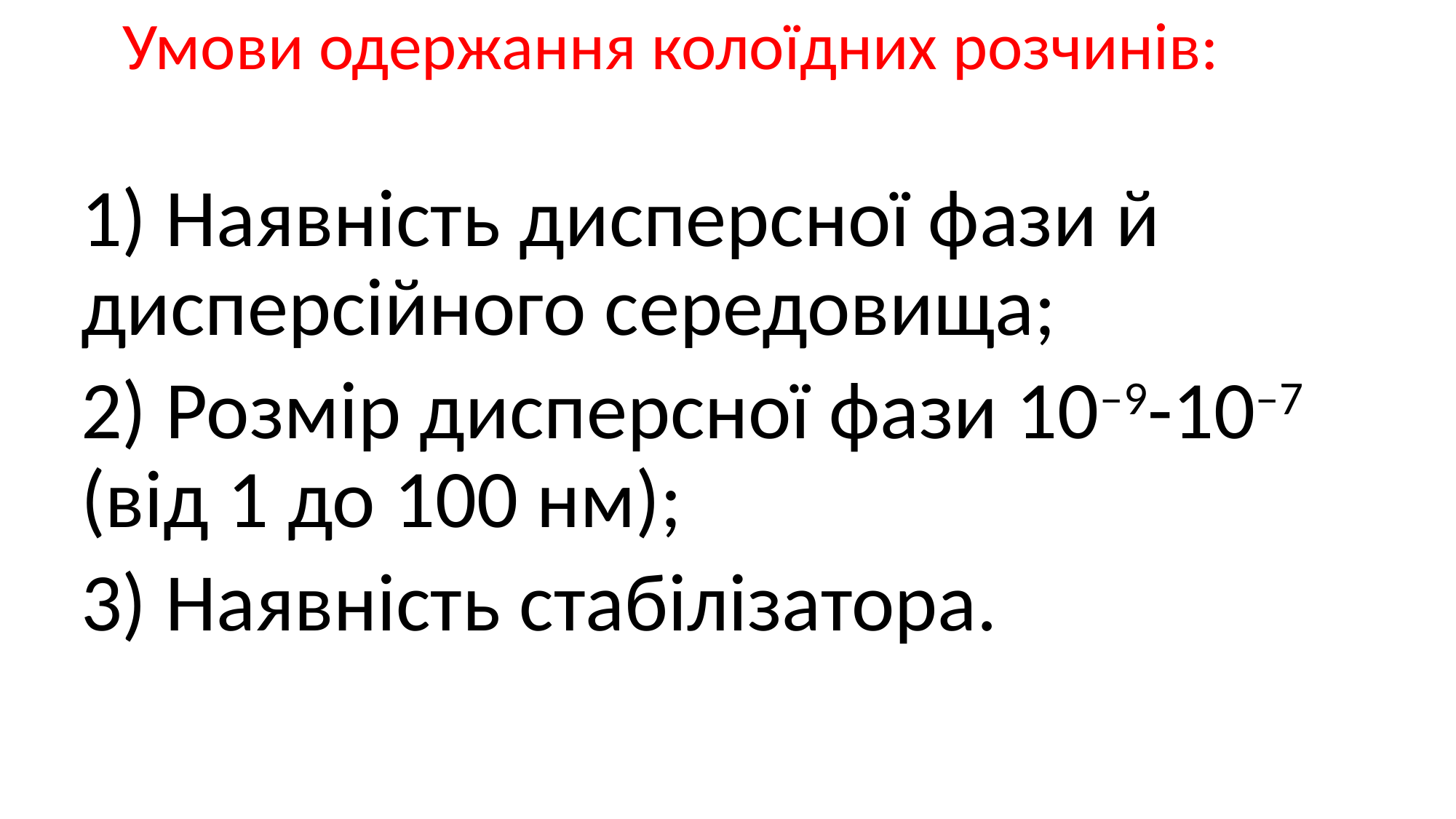

# Умови одержання колоїдних розчинів:
1) Наявність дисперсної фази й дисперсійного середовища;
2) Розмір дисперсної фази 10–9-10–7 (від 1 до 100 нм);
3) Наявність стабілізатора.